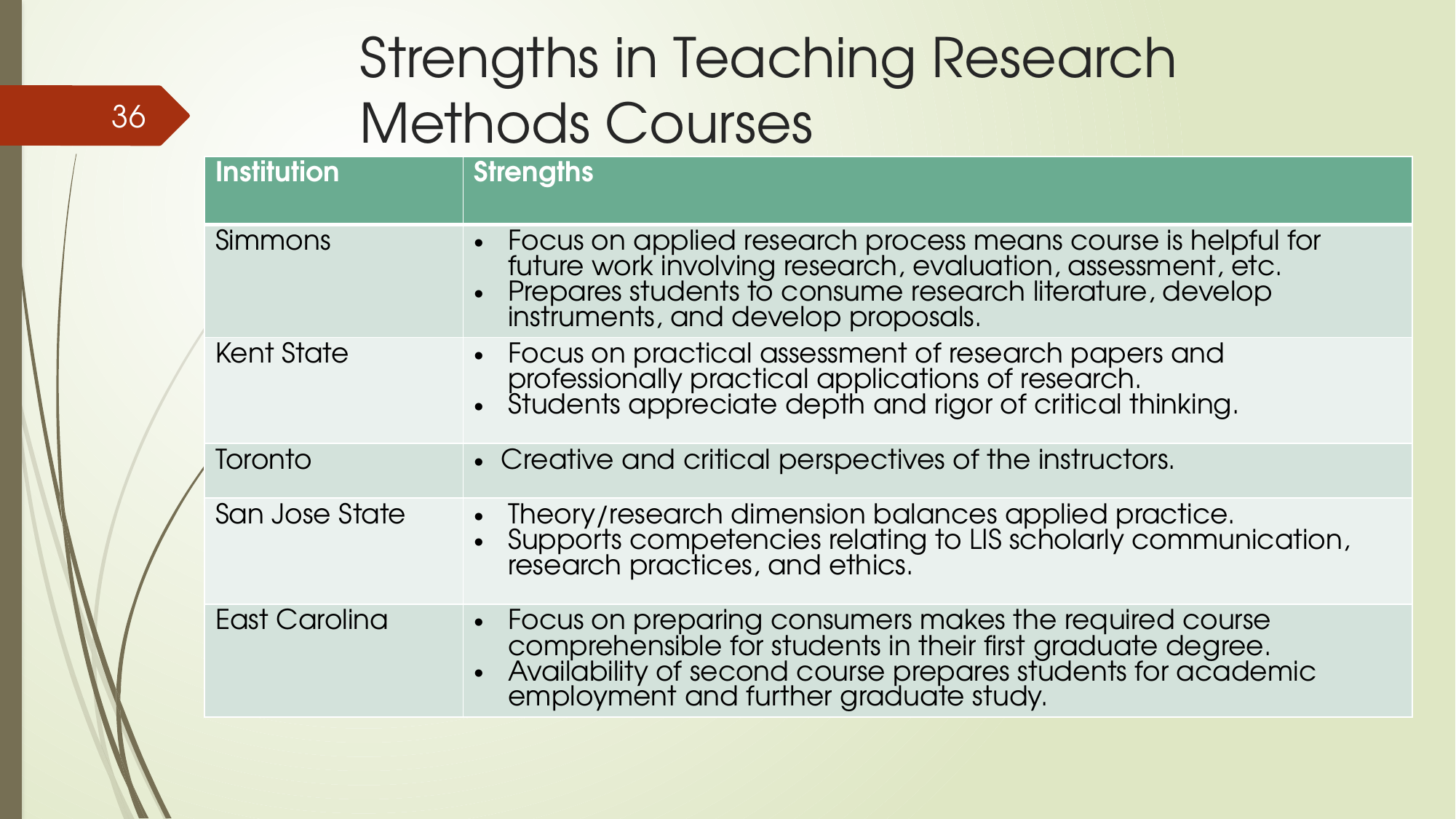

# Strengths in Teaching Research Methods Courses
36
| Institution | Strengths |
| --- | --- |
| Simmons | Focus on applied research process means course is helpful for future work involving research, evaluation, assessment, etc. Prepares students to consume research literature, develop instruments, and develop proposals. |
| Kent State | Focus on practical assessment of research papers and professionally practical applications of research. Students appreciate depth and rigor of critical thinking. |
| Toronto | Creative and critical perspectives of the instructors. |
| San Jose State | Theory/research dimension balances applied practice. Supports competencies relating to LIS scholarly communication, research practices, and ethics. |
| East Carolina | Focus on preparing consumers makes the required course comprehensible for students in their first graduate degree. Availability of second course prepares students for academic employment and further graduate study. |